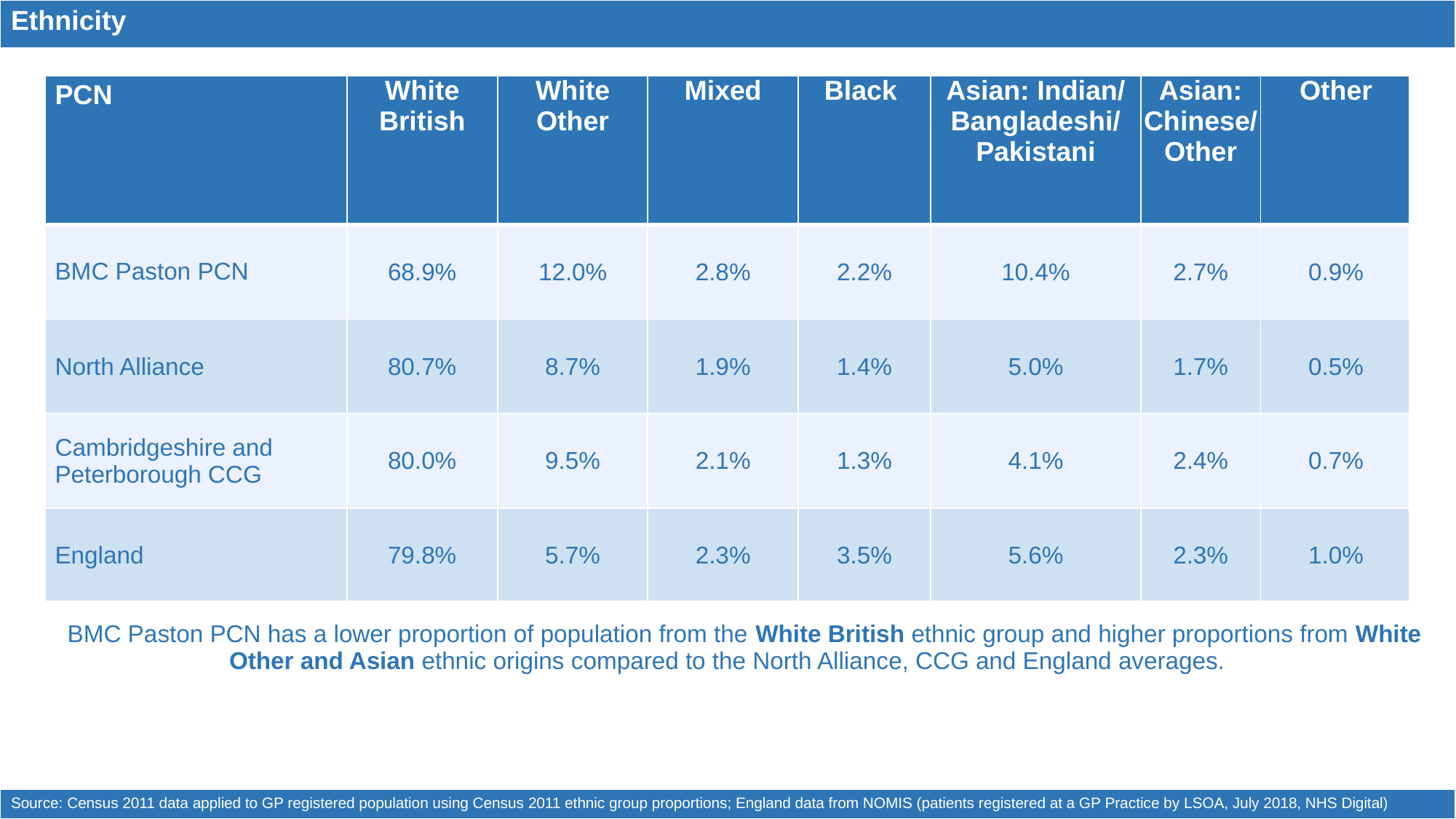

| Ethnicity |
| --- |
| BMC Paston PCN has a lower proportion of population from the White British ethnic group and higher proportions from White Other and Asian ethnic origins compared to the North Alliance, CCG and England averages. |
| Source: Census 2011 data applied to GP registered population using Census 2011 ethnic group proportions; England data from NOMIS (patients registered at a GP Practice by LSOA, July 2018, NHS Digital) |
| PCN | White British | White Other | Mixed | Black | Asian: Indian/ Bangladeshi/ Pakistani | Asian: Chinese/Other | Other |
| --- | --- | --- | --- | --- | --- | --- | --- |
| BMC Paston PCN | 68.9% | 12.0% | 2.8% | 2.2% | 10.4% | 2.7% | 0.9% |
| North Alliance | 80.7% | 8.7% | 1.9% | 1.4% | 5.0% | 1.7% | 0.5% |
| Cambridgeshire and Peterborough CCG | 80.0% | 9.5% | 2.1% | 1.3% | 4.1% | 2.4% | 0.7% |
| England | 79.8% | 5.7% | 2.3% | 3.5% | 5.6% | 2.3% | 1.0% |